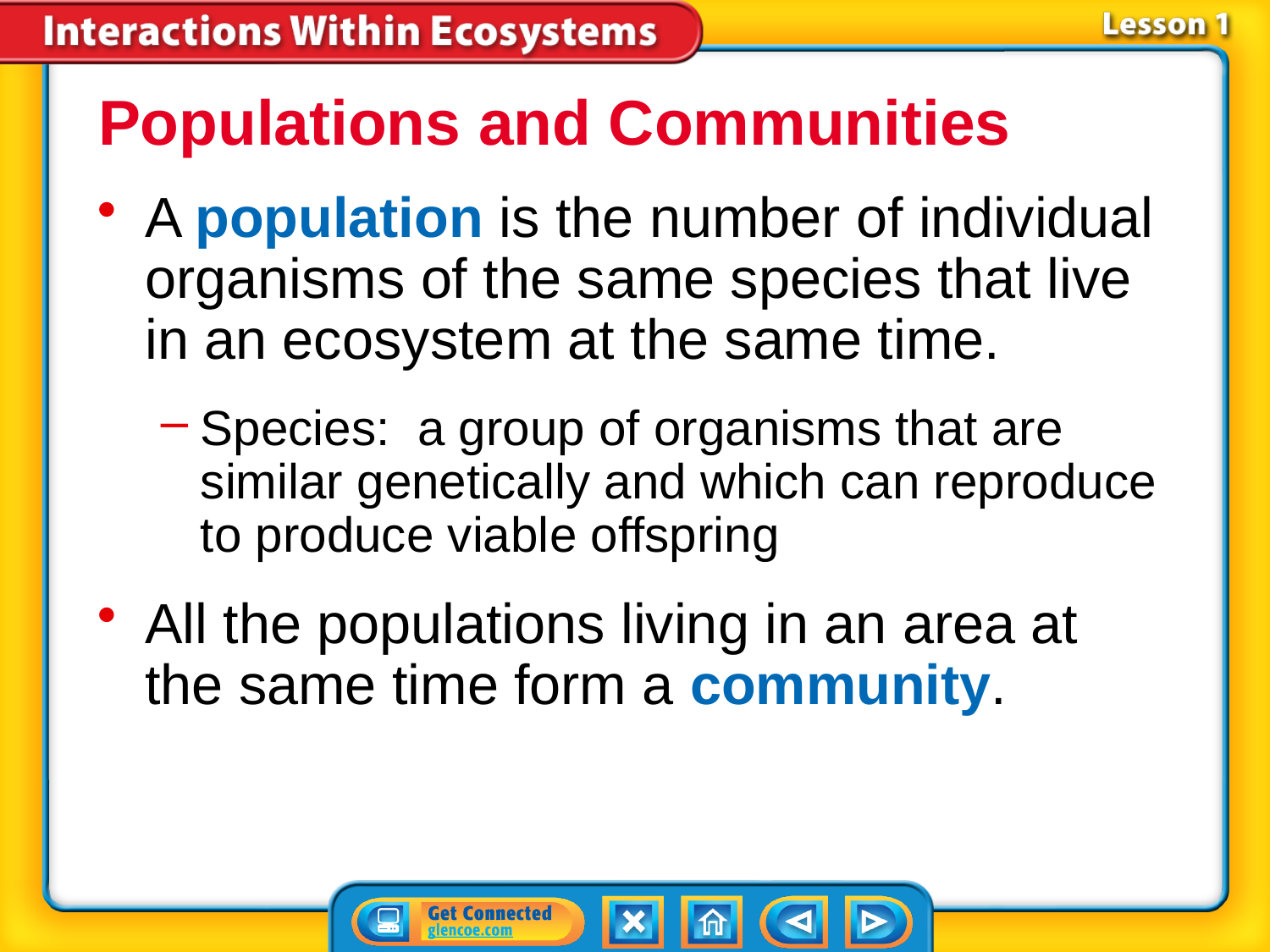

Populations and Communities
A population is the number of individual organisms of the same species that live in an ecosystem at the same time.
Species:  a group of organisms that are similar genetically and which can reproduce to produce viable offspring
All the populations living in an area at the same time form a community.
# Lesson 1-3